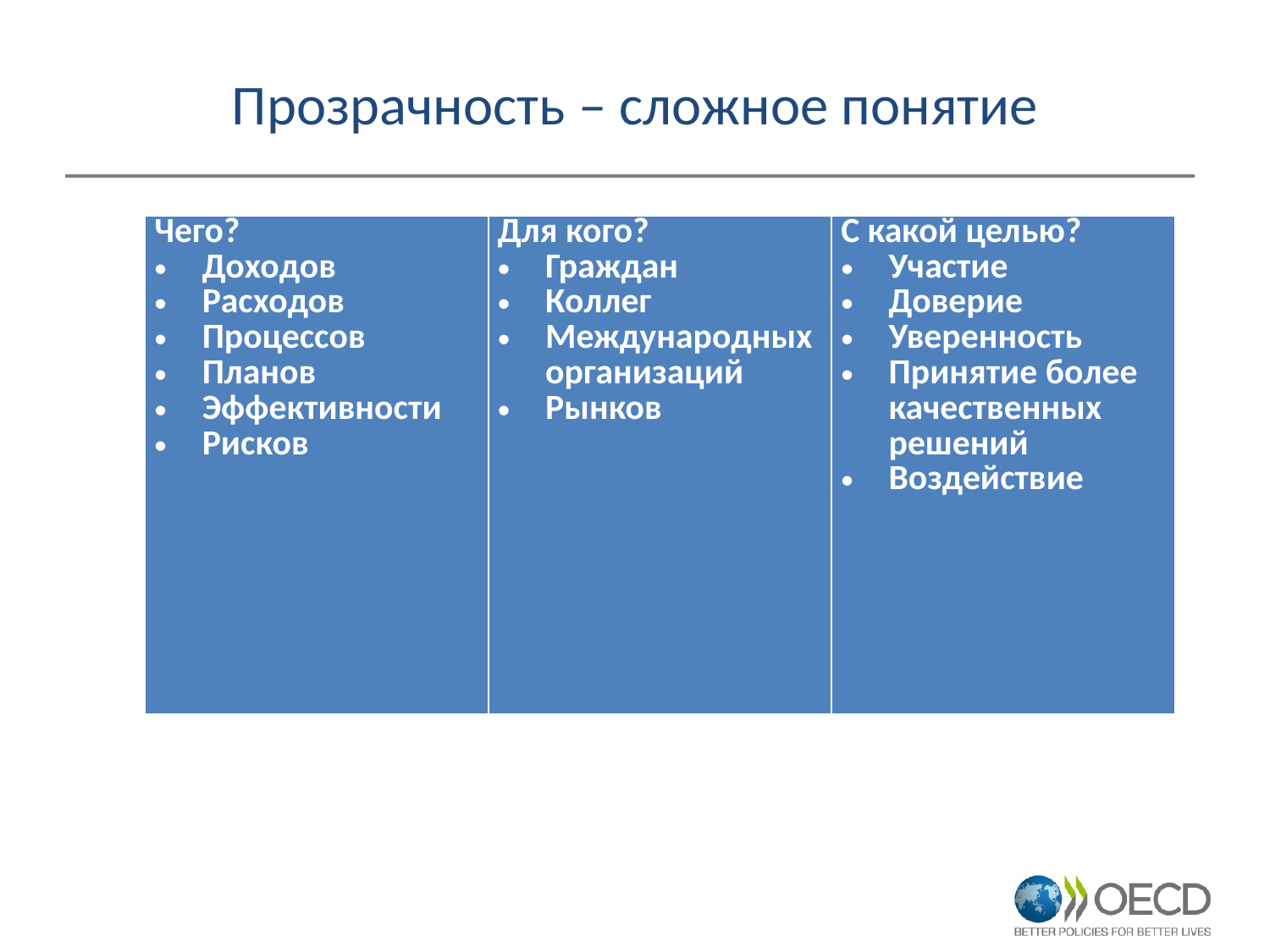

# Прозрачность – сложное понятие
| Чего? Доходов Расходов Процессов Планов Эффективности Рисков | Для кого? Граждан Коллег Международных организаций Рынков | С какой целью? Участие Доверие Уверенность Принятие более качественных решений Воздействие |
| --- | --- | --- |